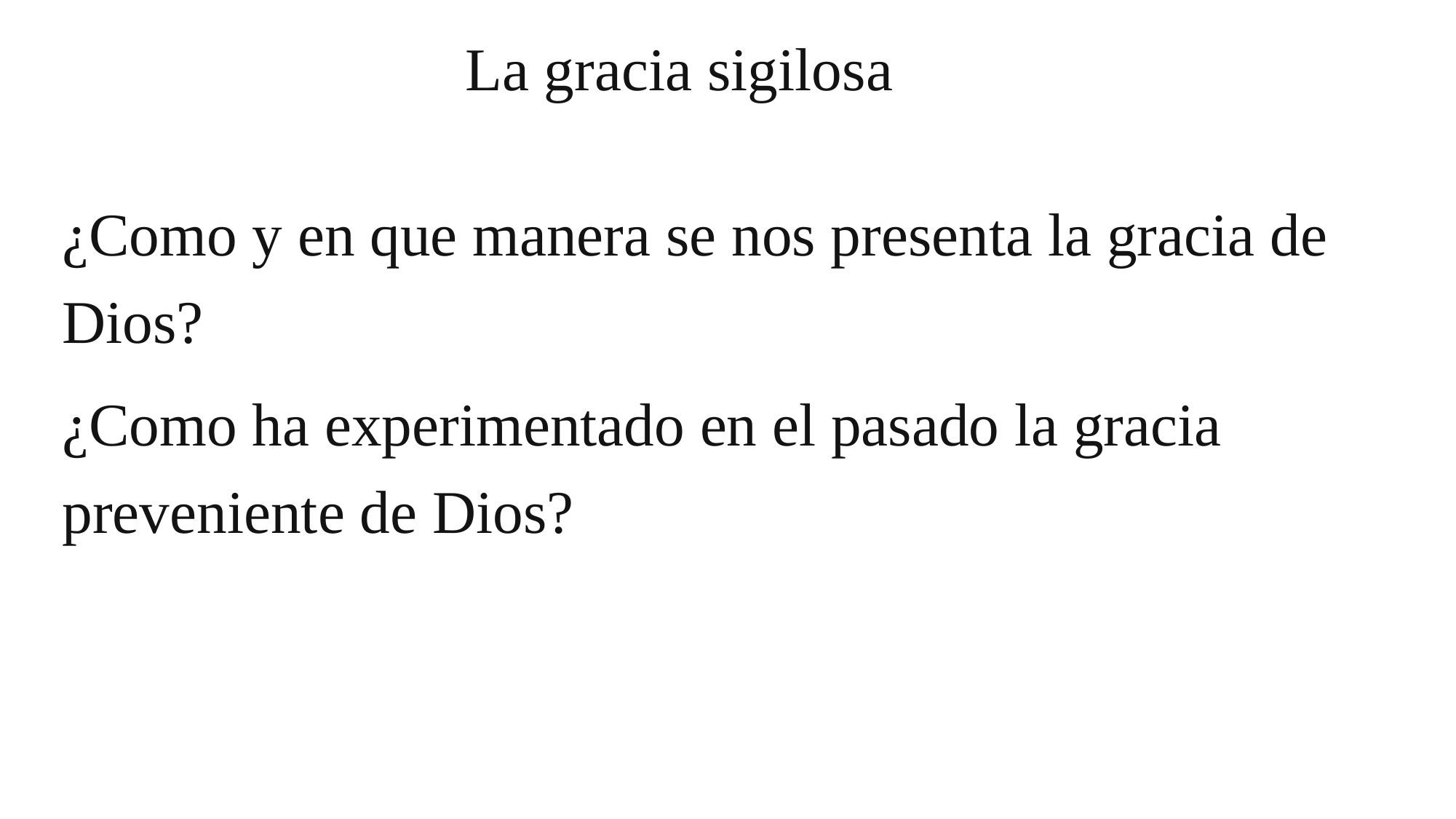

# La gracia sigilosa
¿Como y en que manera se nos presenta la gracia de Dios?
¿Como ha experimentado en el pasado la gracia preveniente de Dios?